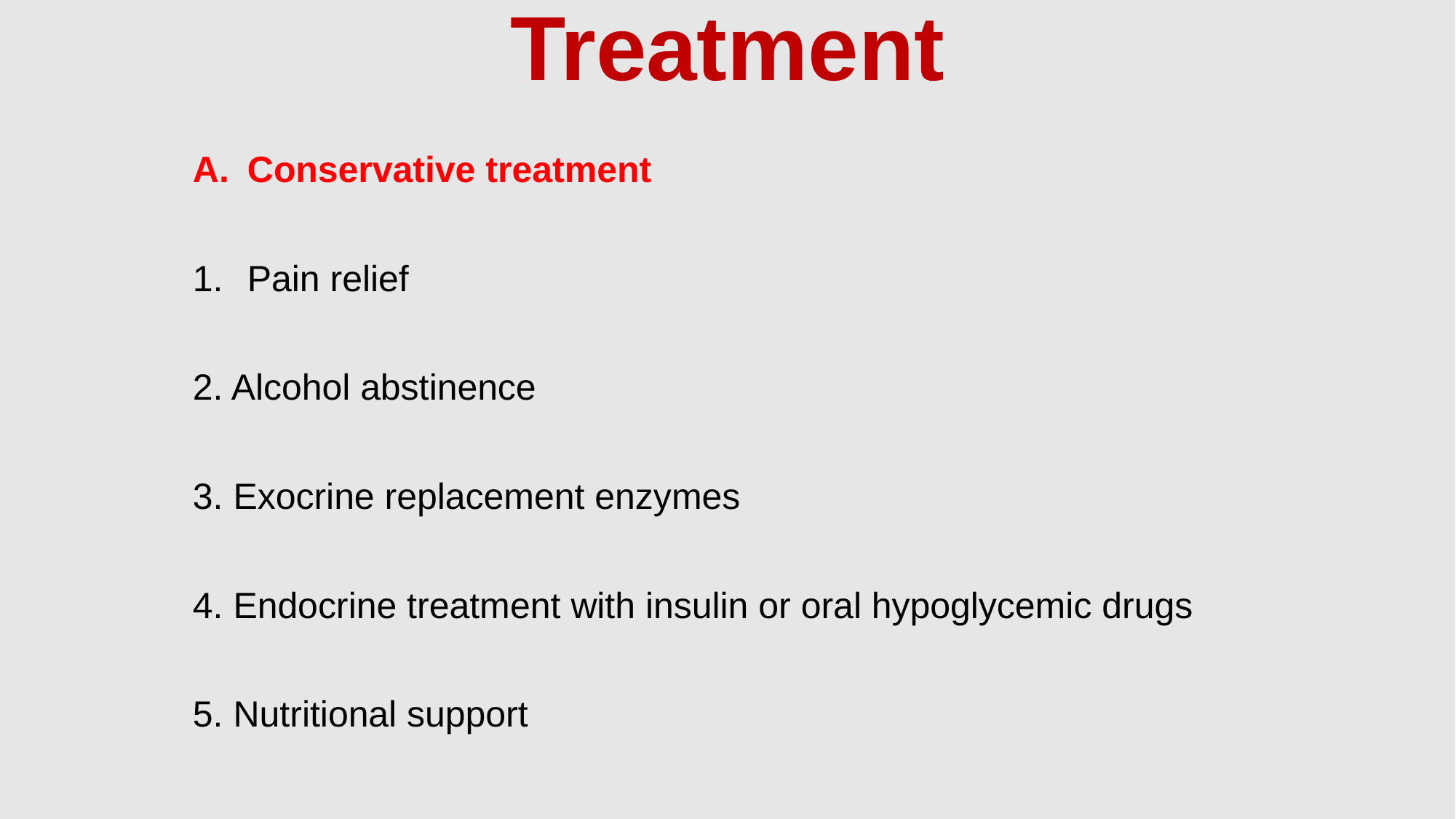

# Treatment
Conservative treatment

Pain relief

2. Alcohol abstinence

3. Exocrine replacement enzymes

4. Endocrine treatment with insulin or oral hypoglycemic drugs

5. Nutritional support